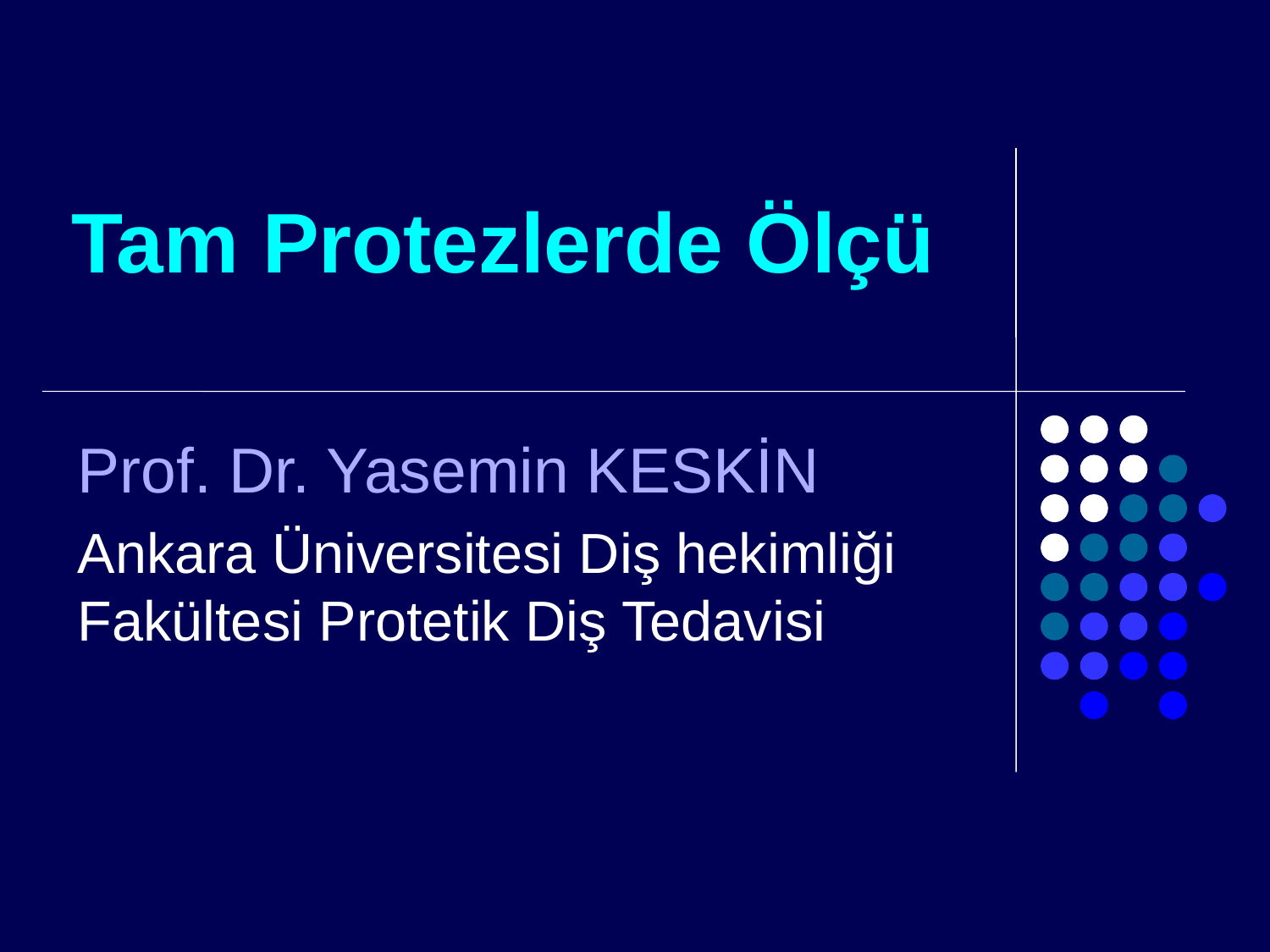

# Tam Protezlerde Ölçü
Prof. Dr. Yasemin KESKİN
Ankara Üniversitesi Diş hekimliği Fakültesi Protetik Diş Tedavisi